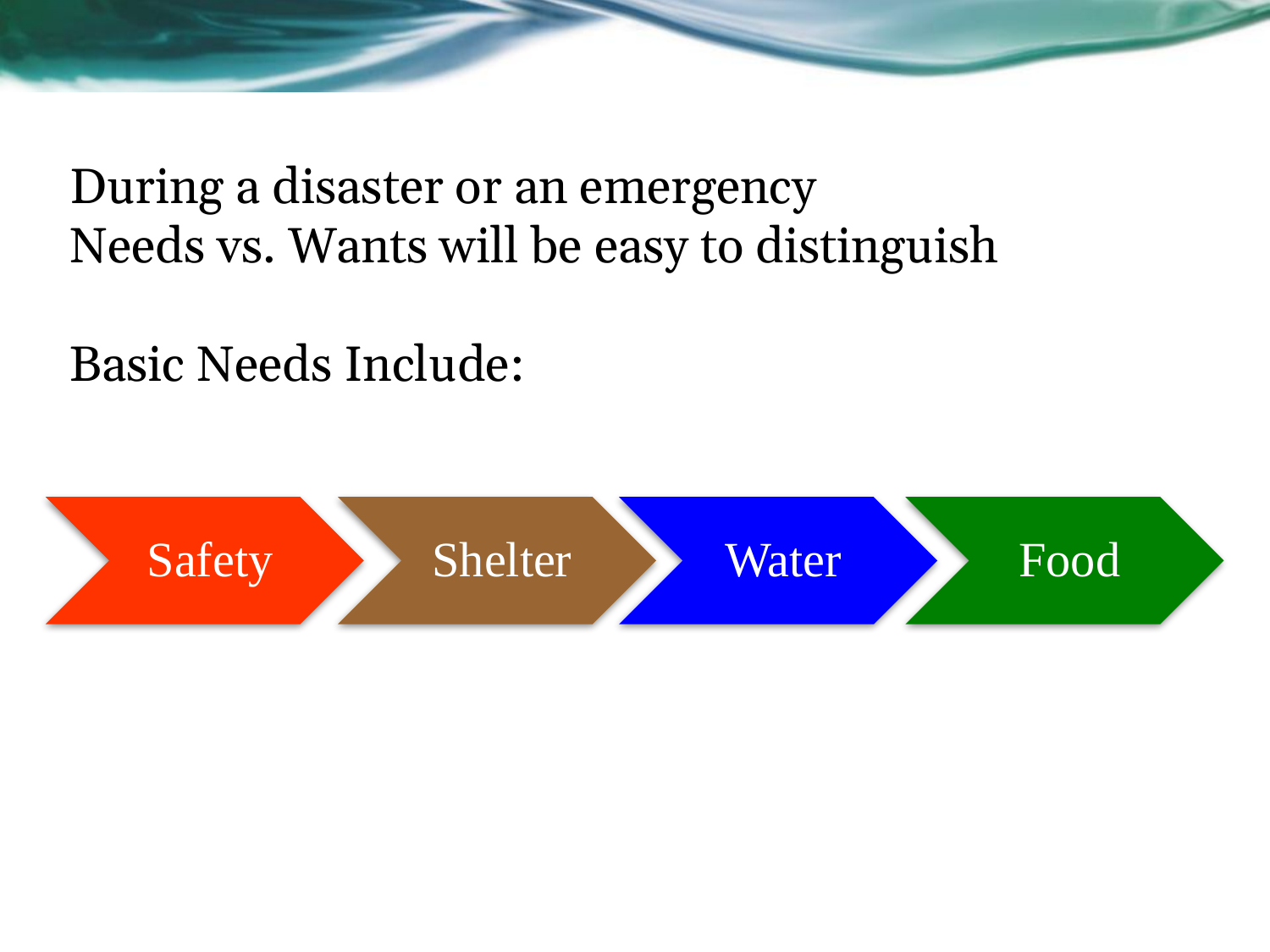

# During a disaster or an emergency Needs vs. Wants will be easy to distinguish Basic Needs Include:

Safety

Shelter

Water

Food